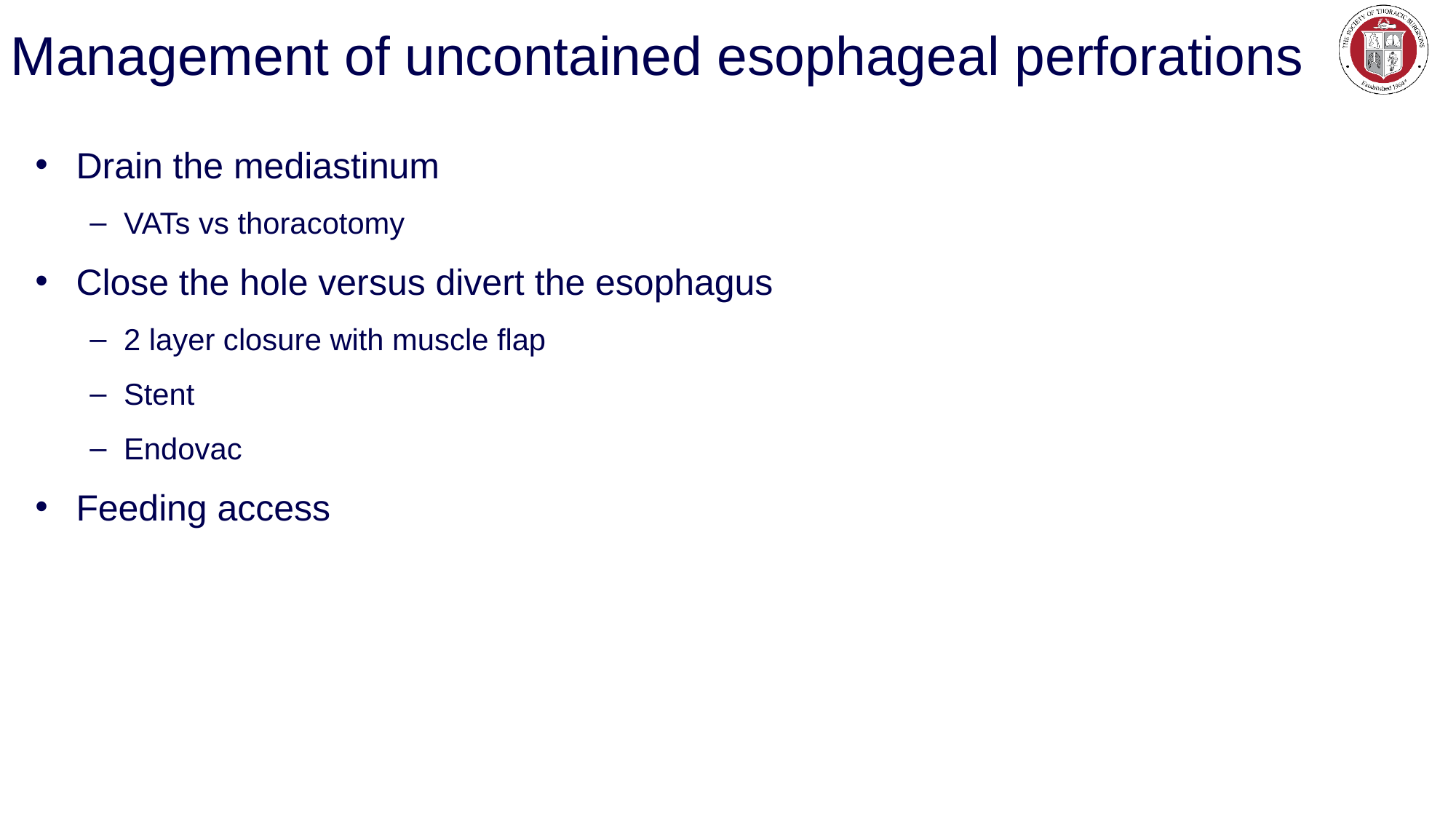

# Management of uncontained esophageal perforations
Drain the mediastinum
VATs vs thoracotomy
Close the hole versus divert the esophagus
2 layer closure with muscle flap
Stent
Endovac
Feeding access